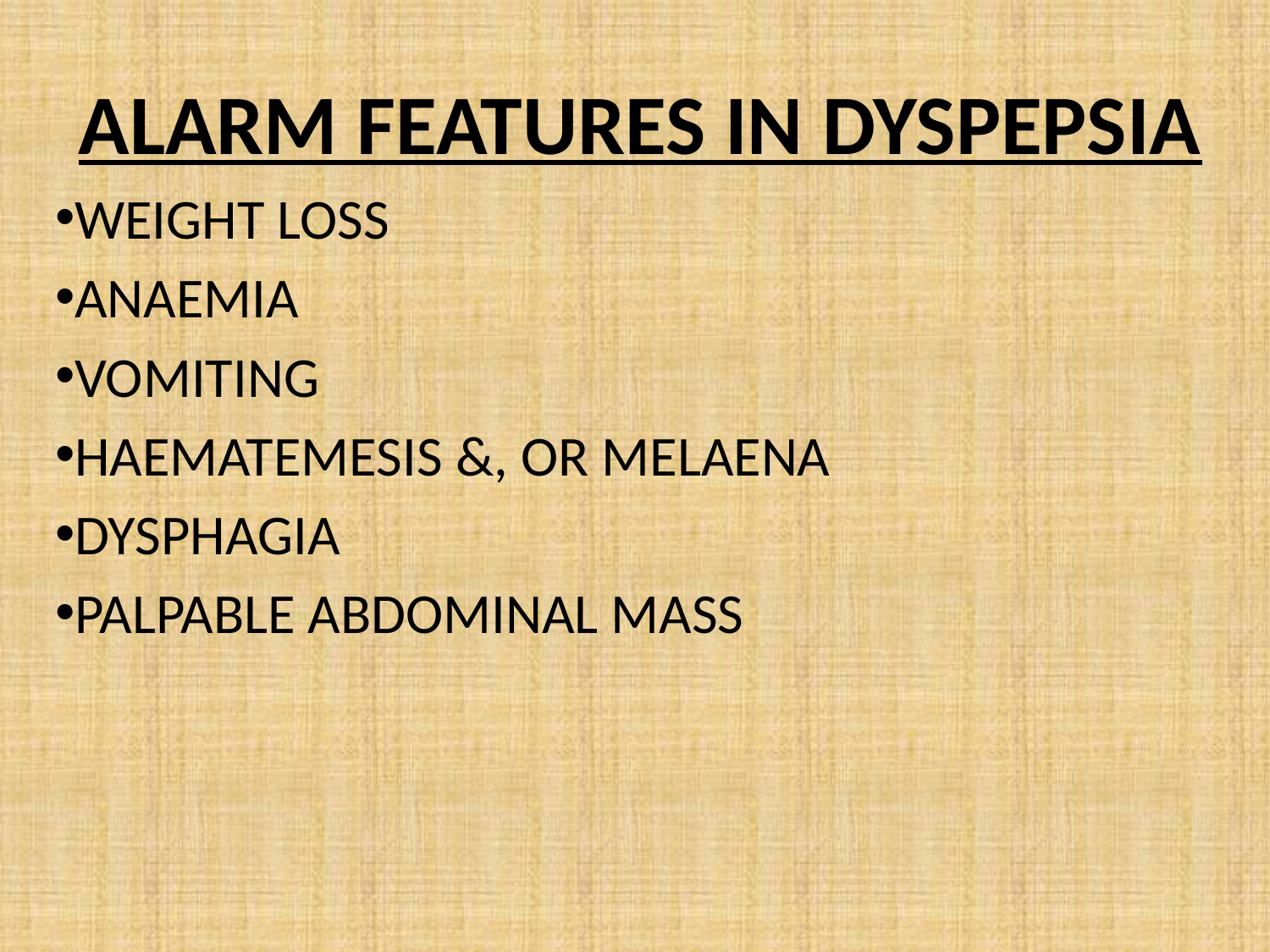

ALARM FEATURES IN DYSPEPSIA
WEIGHT LOSS
ANAEMIA
VOMITING
HAEMATEMESIS &, OR MELAENA
DYSPHAGIA
PALPABLE ABDOMINAL MASS